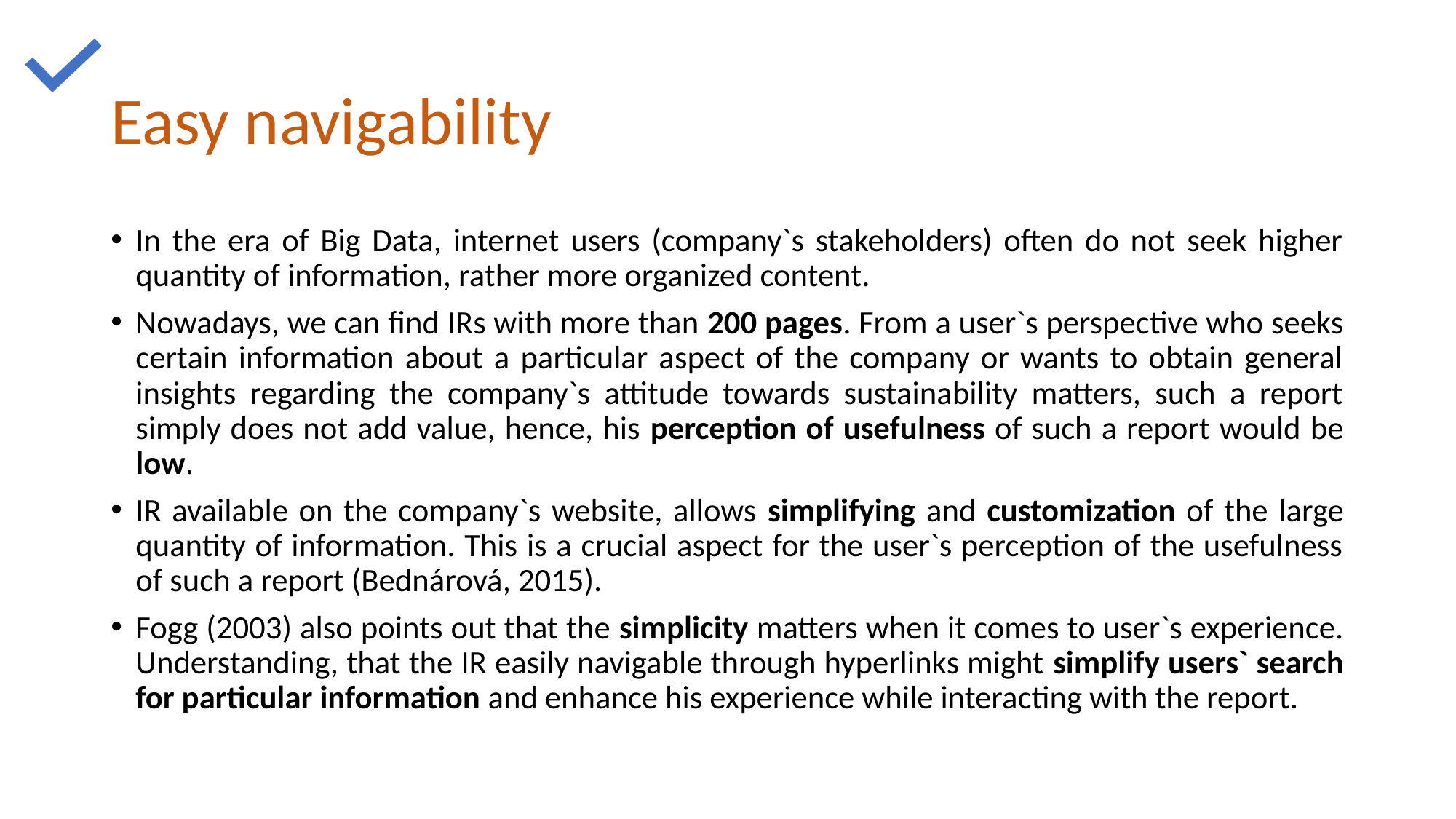

# Easy navigability
In the era of Big Data, internet users (company`s stakeholders) often do not seek higher quantity of information, rather more organized content.
Nowadays, we can find IRs with more than 200 pages. From a user`s perspective who seeks certain information about a particular aspect of the company or wants to obtain general insights regarding the company`s attitude towards sustainability matters, such a report simply does not add value, hence, his perception of usefulness of such a report would be low.
IR available on the company`s website, allows simplifying and customization of the large quantity of information. This is a crucial aspect for the user`s perception of the usefulness of such a report (Bednárová, 2015).
Fogg (2003) also points out that the simplicity matters when it comes to user`s experience. Understanding, that the IR easily navigable through hyperlinks might simplify users` search for particular information and enhance his experience while interacting with the report.